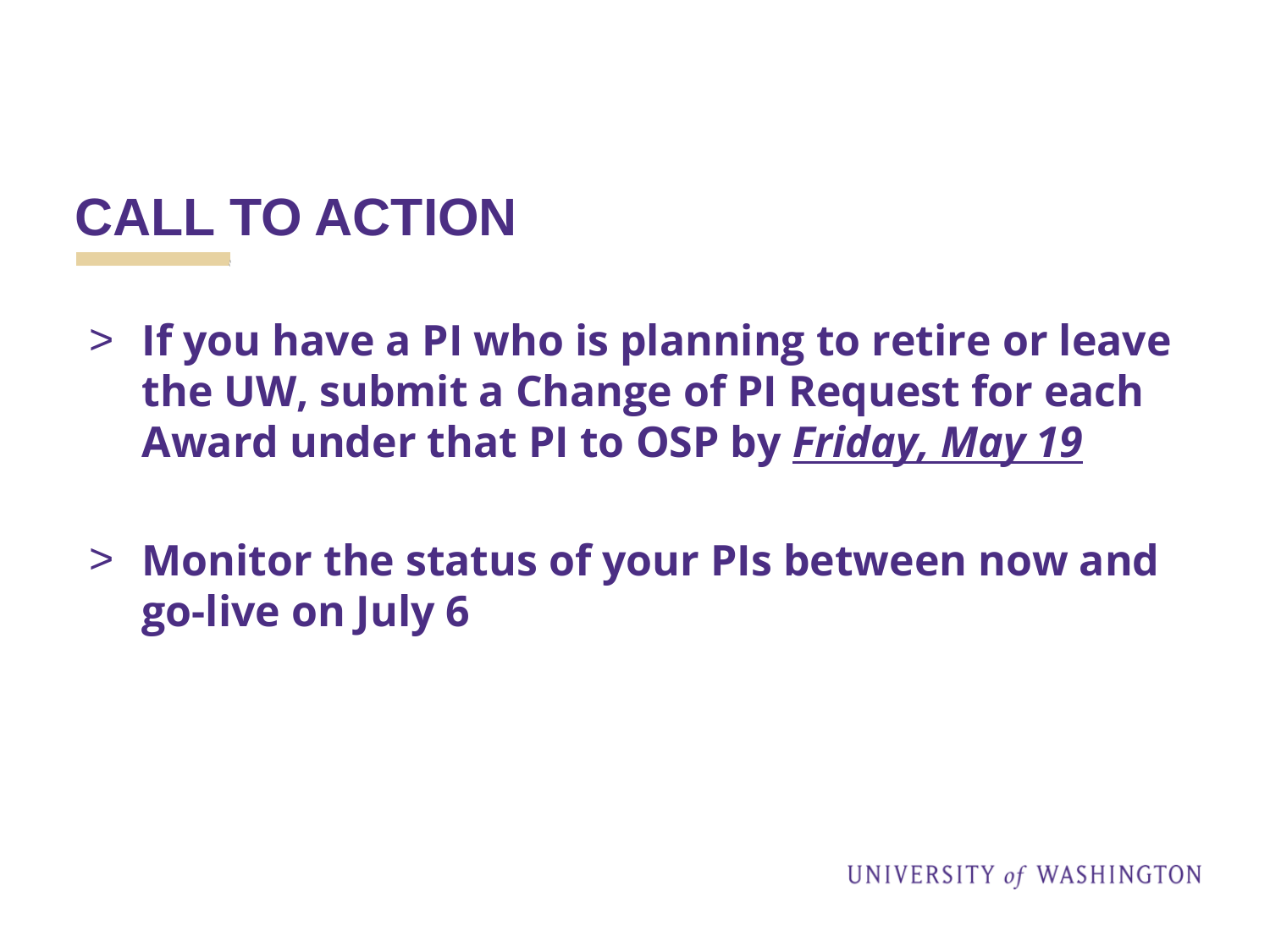

# CALL TO ACTION
If you have a PI who is planning to retire or leave the UW, submit a Change of PI Request for each Award under that PI to OSP by Friday, May 19

Monitor the status of your PIs between now and go-live on July 6